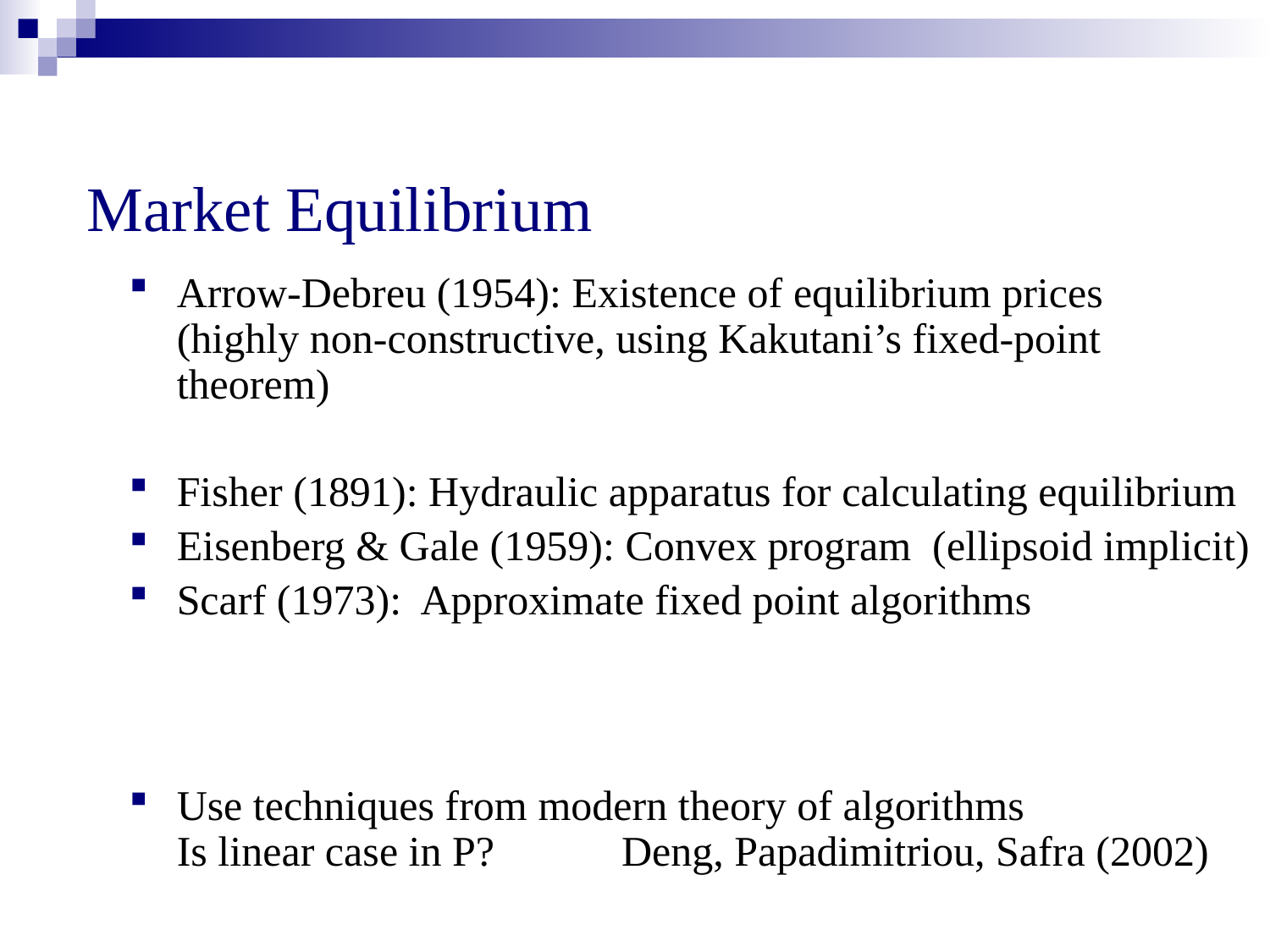

# Market Equilibrium
Arrow-Debreu (1954): Existence of equilibrium prices
(highly non-constructive, using Kakutani’s fixed-point theorem)

Fisher (1891): Hydraulic apparatus for calculating equilibrium
Eisenberg & Gale (1959): Convex program  (ellipsoid implicit)
Scarf (1973):  Approximate fixed point algorithms

Use techniques from modern theory of algorithms
Is linear case in P?            Deng, Papadimitriou, Safra (2002)